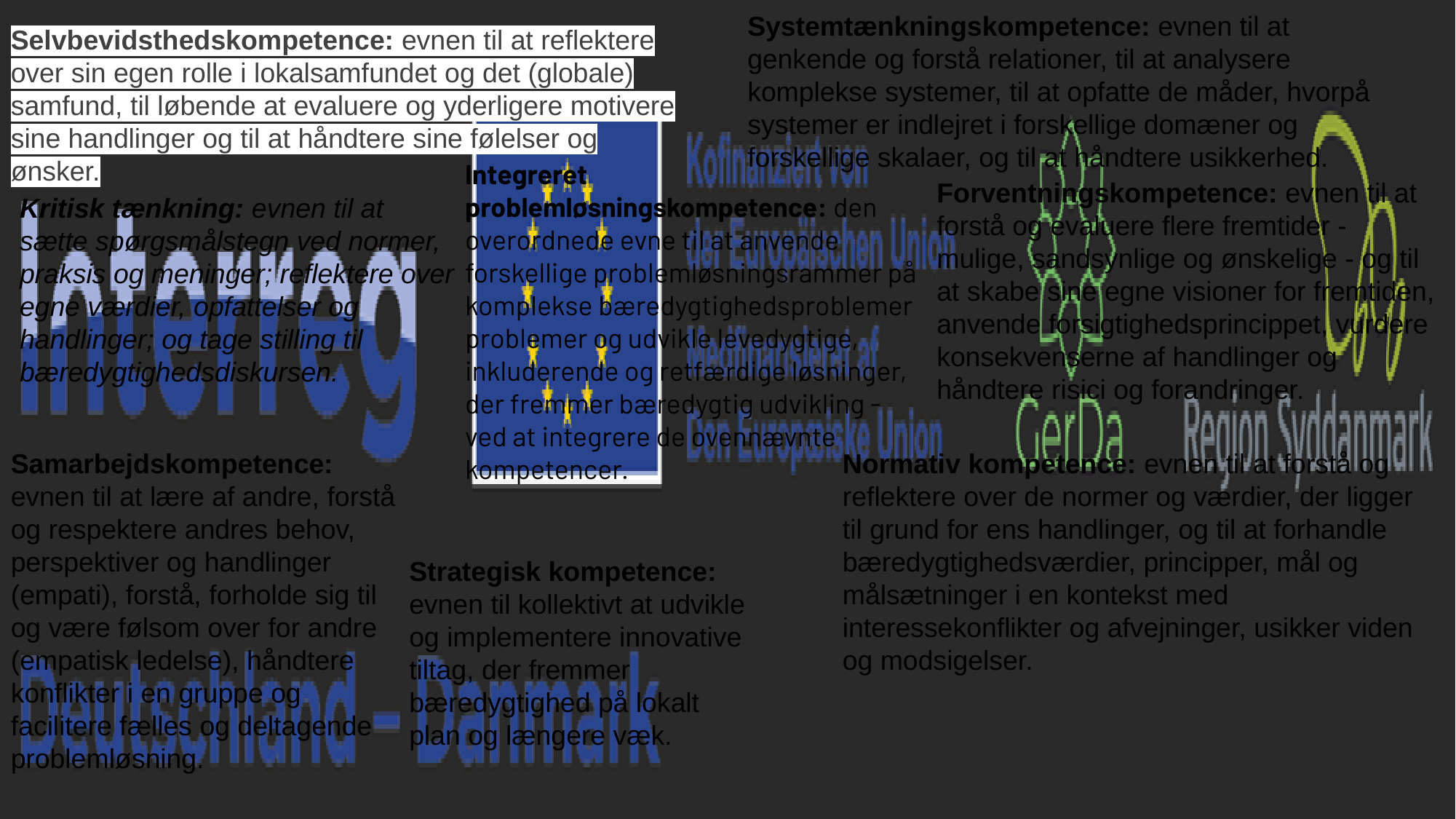

Systemtænkningskompetence: evnen til at genkende og forstå relationer, til at analysere komplekse systemer, til at opfatte de måder, hvorpå systemer er indlejret i forskellige domæner og forskellige skalaer, og til at håndtere usikkerhed.
Selvbevidsthedskompetence: evnen til at reflektere over sin egen rolle i lokalsamfundet og det (globale) samfund, til løbende at evaluere og yderligere motivere sine handlinger og til at håndtere sine følelser og ønsker.
Integreret problemløsningskompetence: den overordnede evne til at anvende forskellige problemløsningsrammer på komplekse bæredygtighedsproblemer problemer og udvikle levedygtige, inkluderende og retfærdige løsninger, der fremmer bæredygtig udvikling - ved at integrere de ovennævnte kompetencer.
Forventningskompetence: evnen til at forstå og evaluere flere fremtider - mulige, sandsynlige og ønskelige - og til at skabe sine egne visioner for fremtiden, anvende forsigtighedsprincippet, vurdere konsekvenserne af handlinger og håndtere risici og forandringer.

Kritisk tænkning: evnen til at sætte spørgsmålstegn ved normer, praksis og meninger; reflektere over egne værdier, opfattelser og handlinger; og tage stilling til bæredygtighedsdiskursen.
Samarbejdskompetence: evnen til at lære af andre, forstå og respektere andres behov, perspektiver og handlinger (empati), forstå, forholde sig til og være følsom over for andre (empatisk ledelse), håndtere konflikter i en gruppe og facilitere fælles og deltagende problemløsning.
Normativ kompetence: evnen til at forstå og reflektere over de normer og værdier, der ligger til grund for ens handlinger, og til at forhandle bæredygtighedsværdier, principper, mål og målsætninger i en kontekst med interessekonflikter og afvejninger, usikker viden og modsigelser.
Strategisk kompetence: evnen til kollektivt at udvikle og implementere innovative tiltag, der fremmer bæredygtighed på lokalt plan og længere væk.